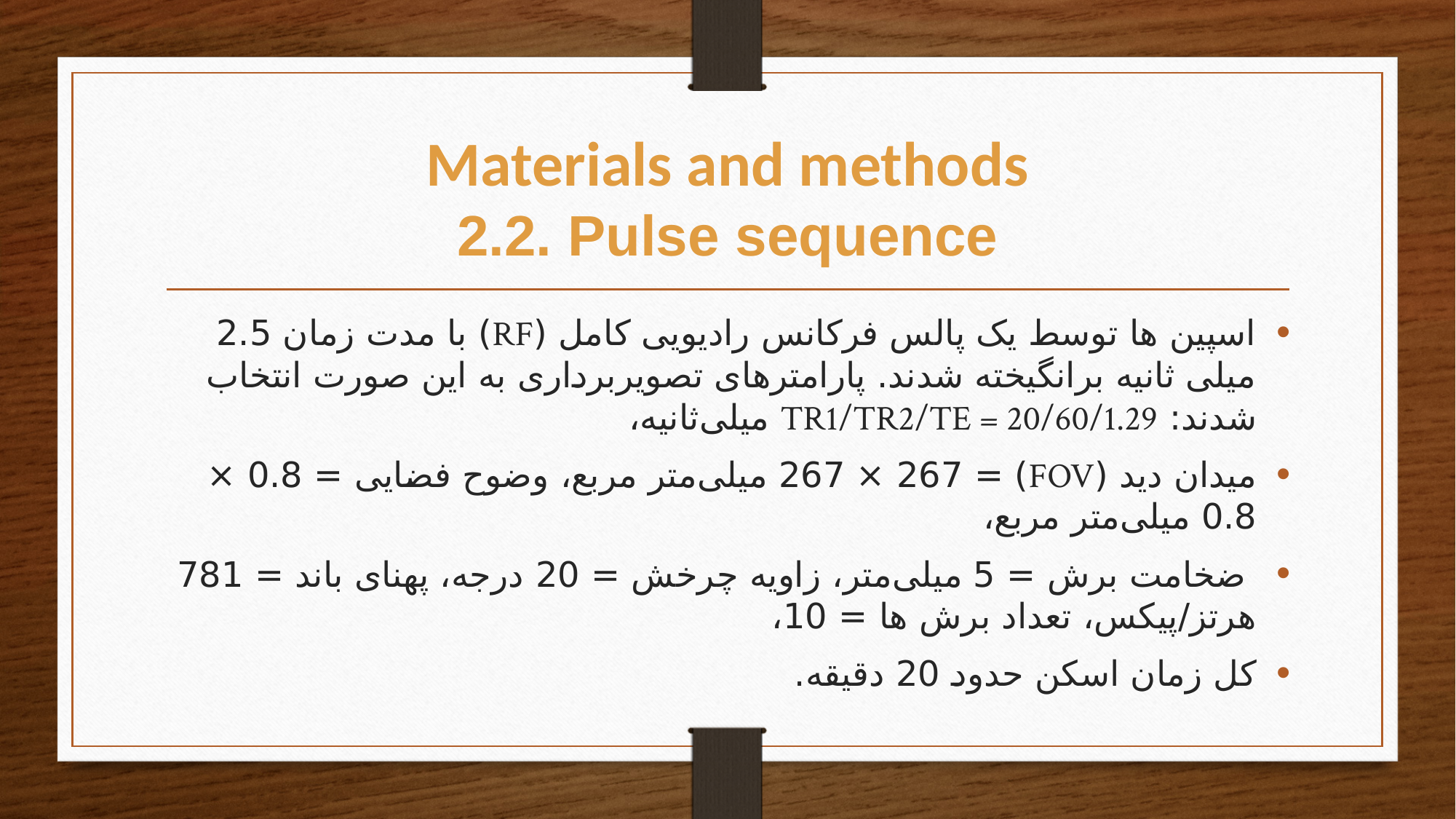

# Materials and methods 2.2. Pulse sequence
اسپین ها توسط یک پالس فرکانس رادیویی کامل (RF) با مدت زمان 2.5 میلی ثانیه برانگیخته شدند. پارامترهای تصویربرداری به این صورت انتخاب شدند: TR1/TR2/TE = 20/60/1.29 میلی‌ثانیه،
میدان دید (FOV) = 267 × 267 میلی‌متر مربع، وضوح فضایی = 0.8 × 0.8 میلی‌متر مربع،
 ضخامت برش = 5 میلی‌متر، زاویه چرخش = 20 درجه، پهنای باند = 781 هرتز/پیکس، تعداد برش ها = 10،
کل زمان اسکن حدود 20 دقیقه.